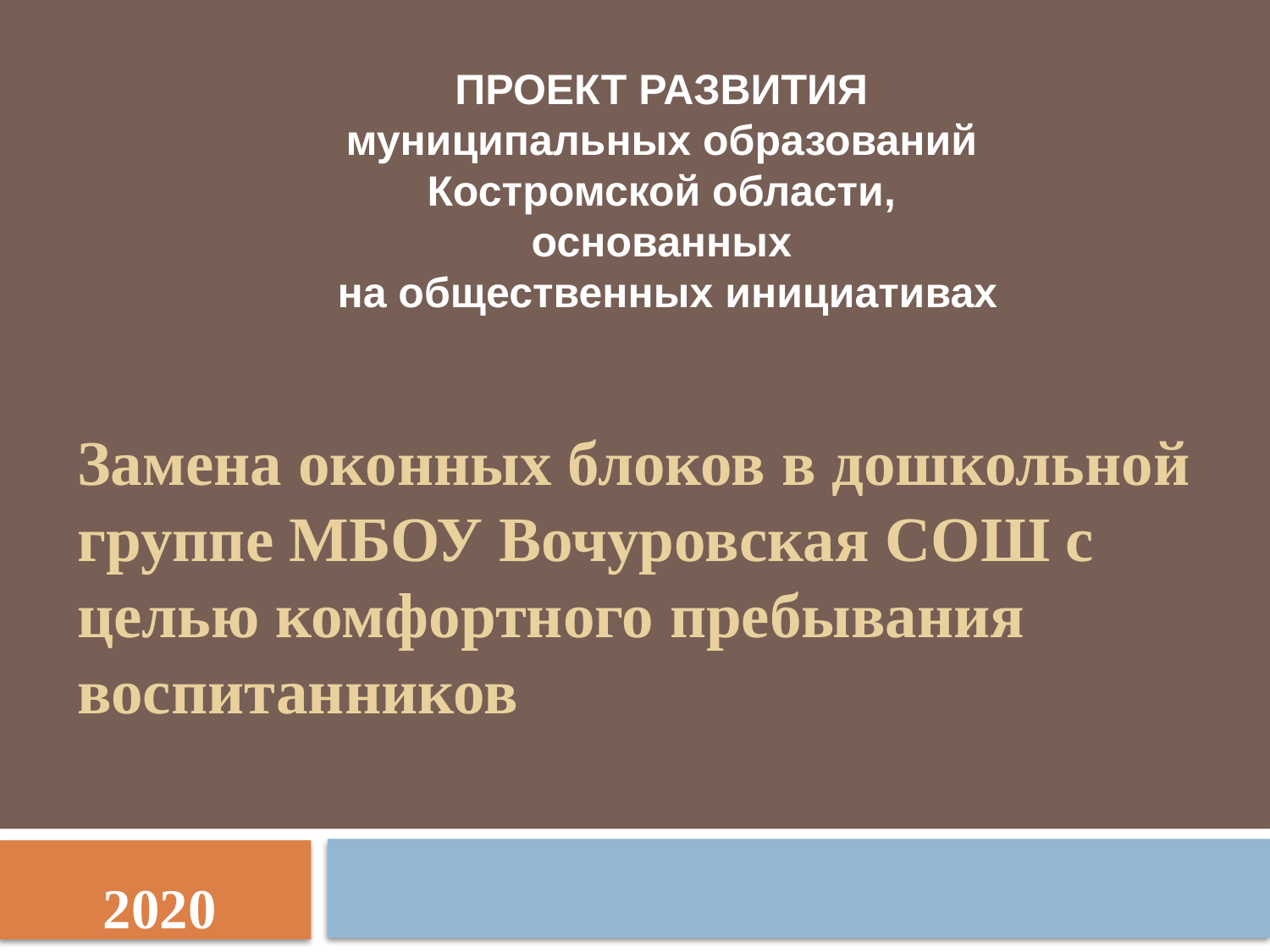

ПРОЕКТ РАЗВИТИЯ
муниципальных образований
Костромской области,
основанных
на общественных инициативах

Замена оконных блоков в дошкольной группе МБОУ Вочуровская СОШ с целью комфортного пребывания воспитанников

2020